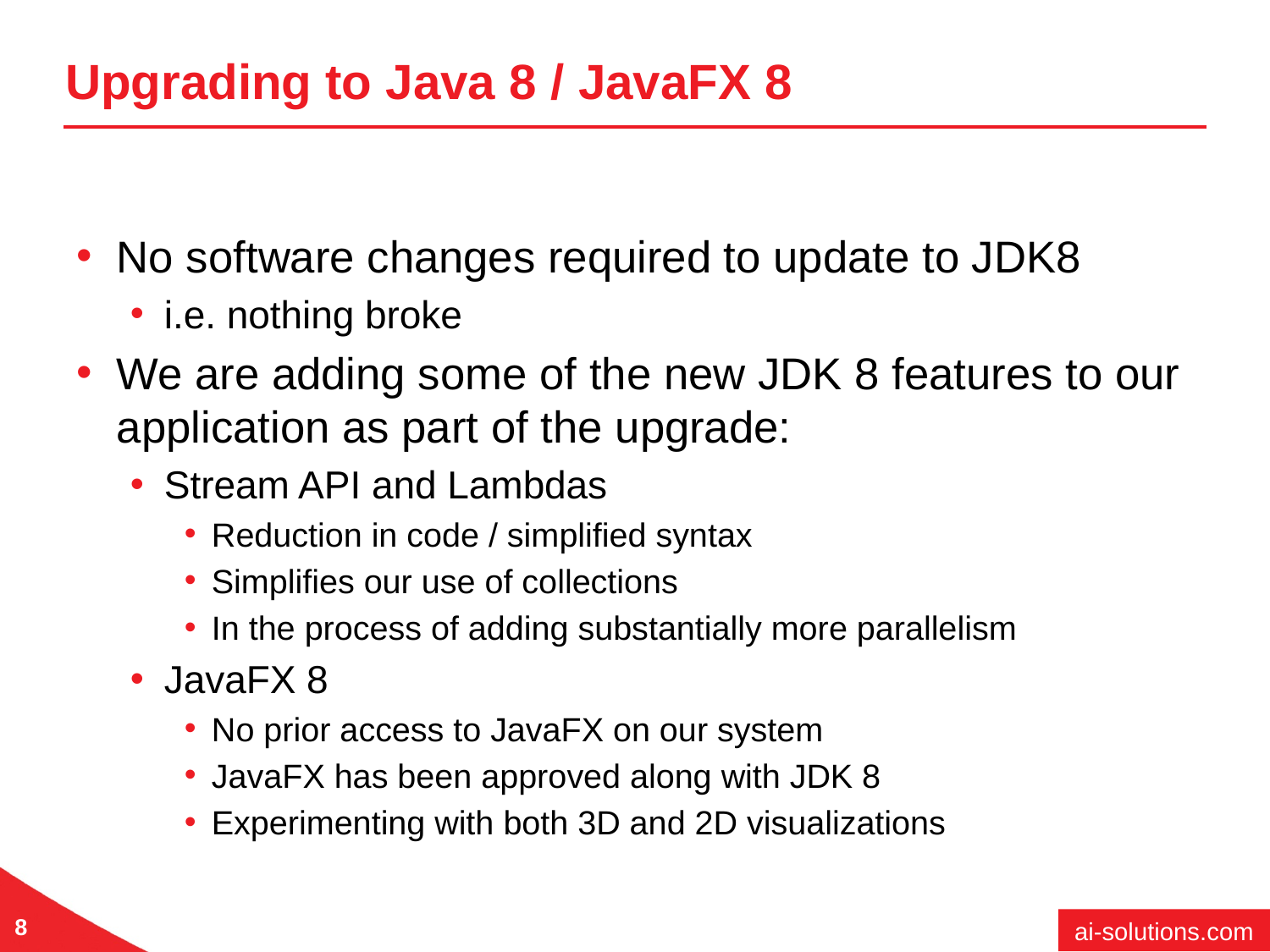

# Upgrading to Java 8 / JavaFX 8
No software changes required to update to JDK8
i.e. nothing broke
We are adding some of the new JDK 8 features to our application as part of the upgrade:
Stream API and Lambdas
Reduction in code / simplified syntax
Simplifies our use of collections
In the process of adding substantially more parallelism
JavaFX 8
No prior access to JavaFX on our system
JavaFX has been approved along with JDK 8
Experimenting with both 3D and 2D visualizations

8